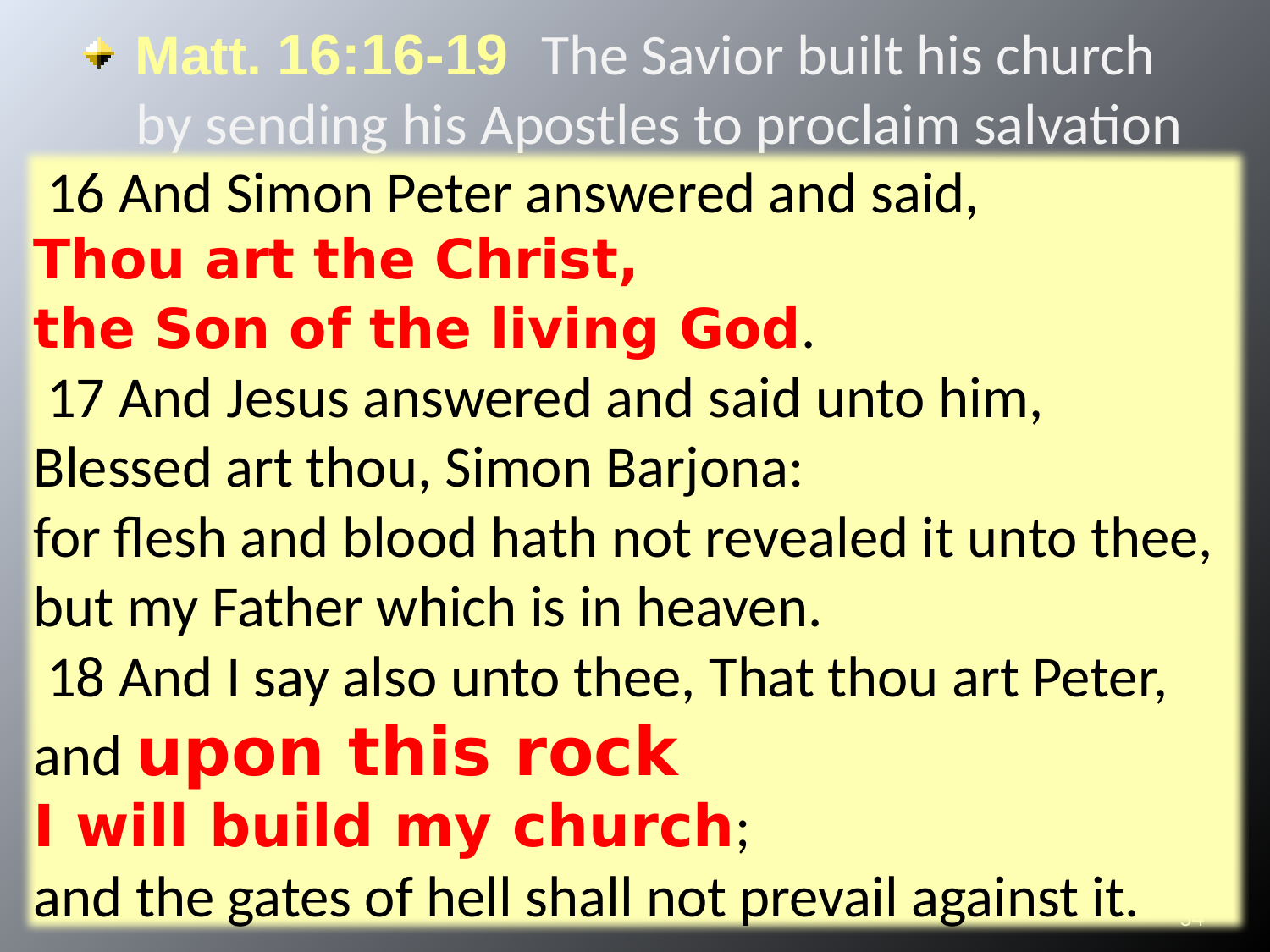

Matt. 16:16-19  The Savior built his church    by sending his Apostles to proclaim salvation
 16 And Simon Peter answered and said,
Thou art the Christ,
the Son of the living God.
 17 And Jesus answered and said unto him,
Blessed art thou, Simon Barjona:
for flesh and blood hath not revealed it unto thee,
but my Father which is in heaven.
 18 And I say also unto thee, That thou art Peter,
and upon this rock
I will build my church;
and the gates of hell shall not prevail against it.
34